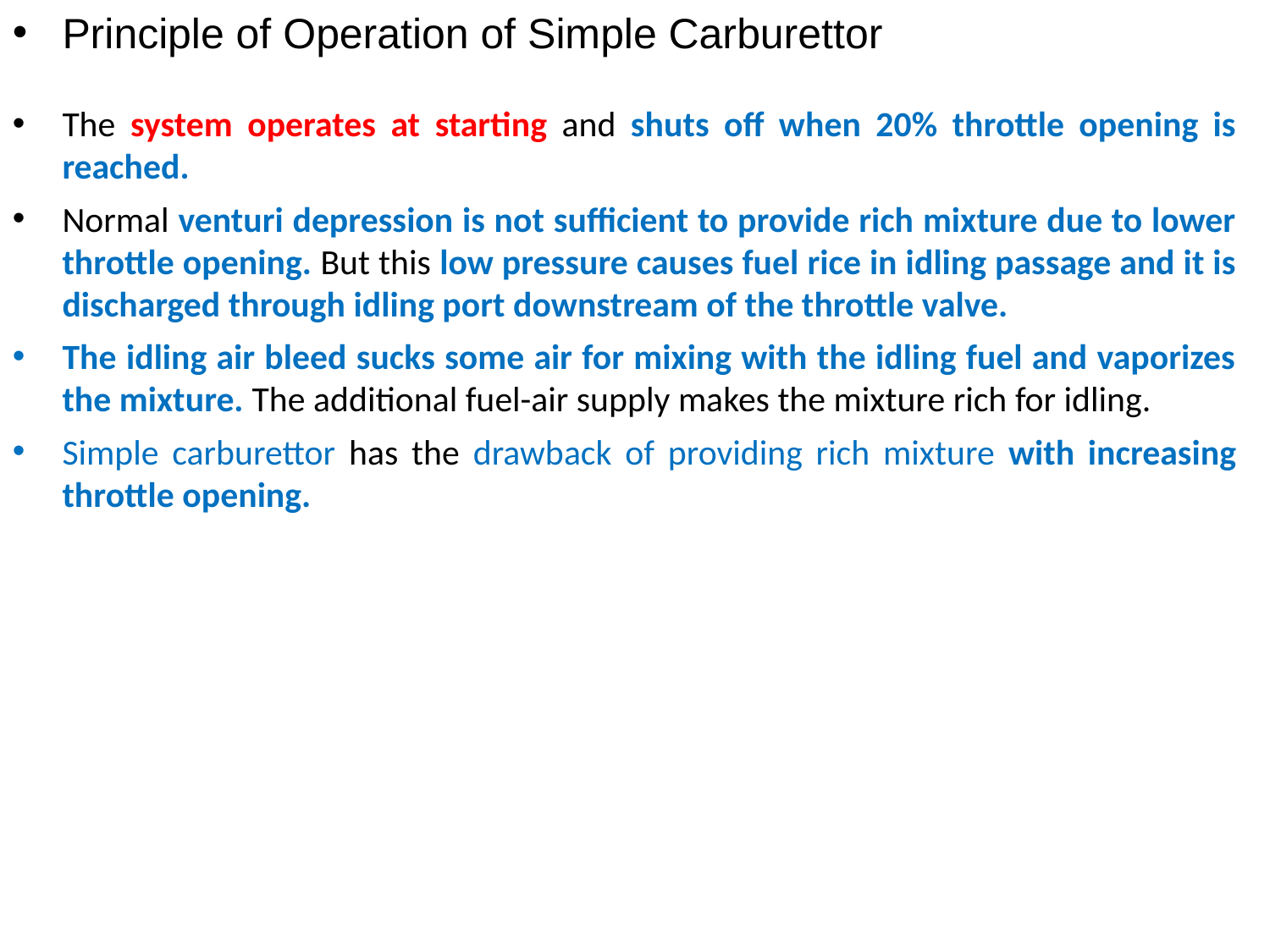

Principle of Operation of Simple Carburettor
The system operates at starting and shuts off when 20% throttle opening is reached.
Normal venturi depression is not sufficient to provide rich mixture due to lower throttle opening. But this low pressure causes fuel rice in idling passage and it is discharged through idling port downstream of the throttle valve.
The idling air bleed sucks some air for mixing with the idling fuel and vaporizes the mixture. The additional fuel-air supply makes the mixture rich for idling.
Simple carburettor has the drawback of providing rich mixture with increasing throttle opening.